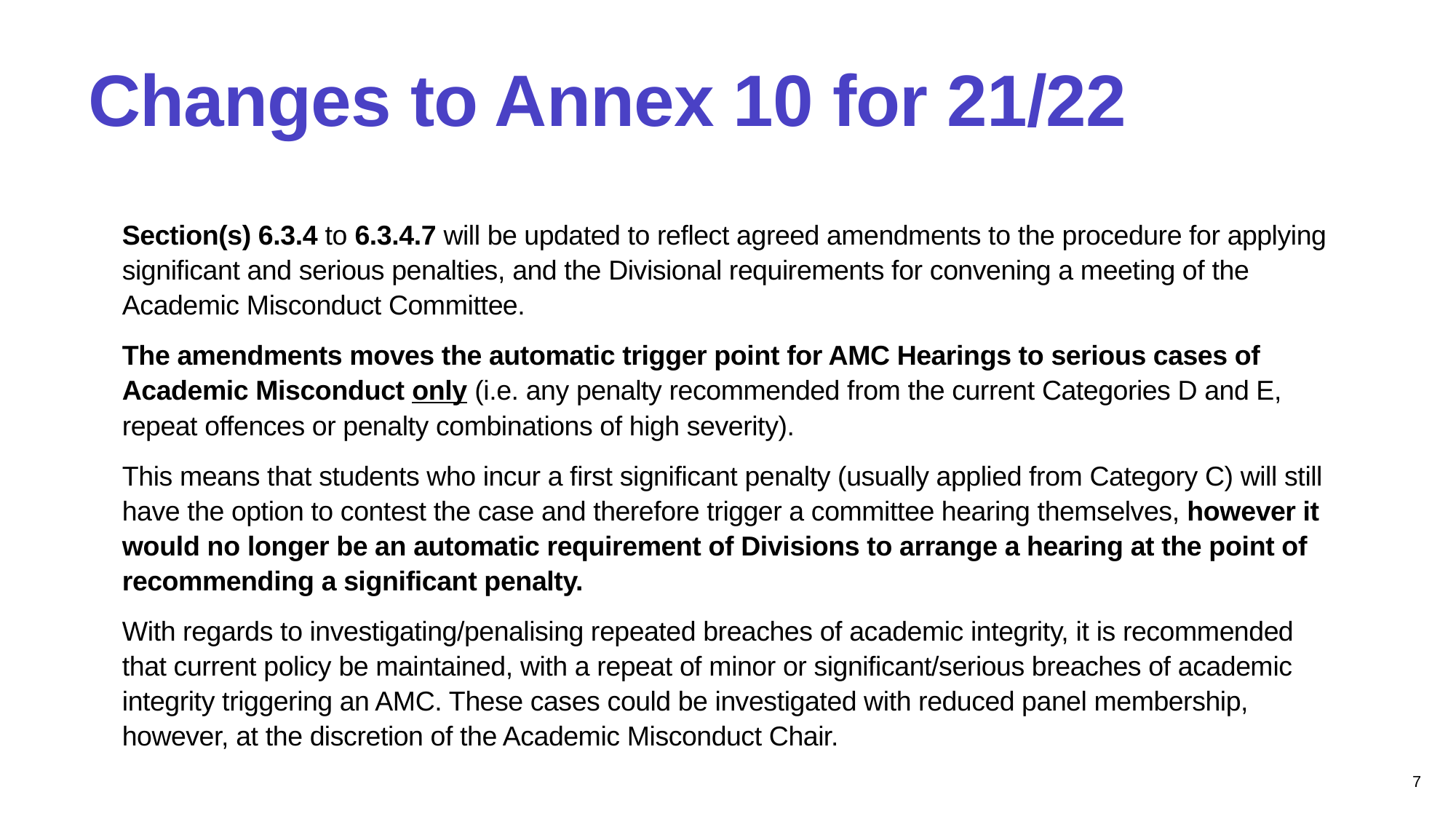

# Changes to Annex 10 for 21/22

Section(s) 6.3.4 to 6.3.4.7 will be updated to reflect agreed amendments to the procedure for applying significant and serious penalties, and the Divisional requirements for convening a meeting of the Academic Misconduct Committee.
The amendments moves the automatic trigger point for AMC Hearings to serious cases of Academic Misconduct only (i.e. any penalty recommended from the current Categories D and E, repeat offences or penalty combinations of high severity).
This means that students who incur a first significant penalty (usually applied from Category C) will still have the option to contest the case and therefore trigger a committee hearing themselves, however it would no longer be an automatic requirement of Divisions to arrange a hearing at the point of recommending a significant penalty.
With regards to investigating/penalising repeated breaches of academic integrity, it is recommended that current policy be maintained, with a repeat of minor or significant/serious breaches of academic integrity triggering an AMC. These cases could be investigated with reduced panel membership, however, at the discretion of the Academic Misconduct Chair.
7